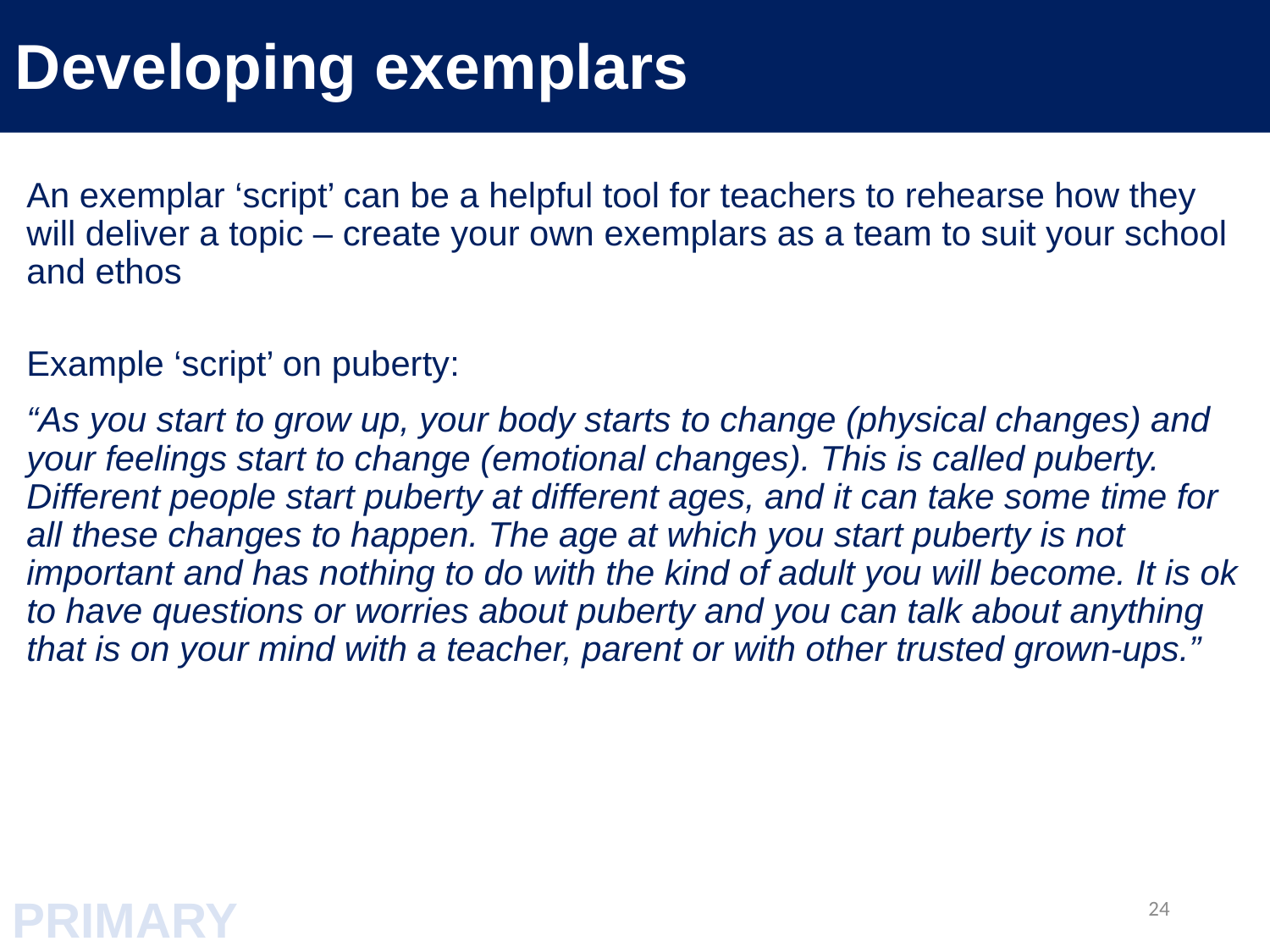

Developing exemplars
# An exemplar ‘script’ can be a helpful tool for teachers to rehearse how they will deliver a topic – create your own exemplars as a team to suit your school and ethos
Example ‘script’ on puberty:
“As you start to grow up, your body starts to change (physical changes) and your feelings start to change (emotional changes). This is called puberty. Different people start puberty at different ages, and it can take some time for all these changes to happen. The age at which you start puberty is not important and has nothing to do with the kind of adult you will become. It is ok to have questions or worries about puberty and you can talk about anything that is on your mind with a teacher, parent or with other trusted grown-ups.”

PRIMARY
24